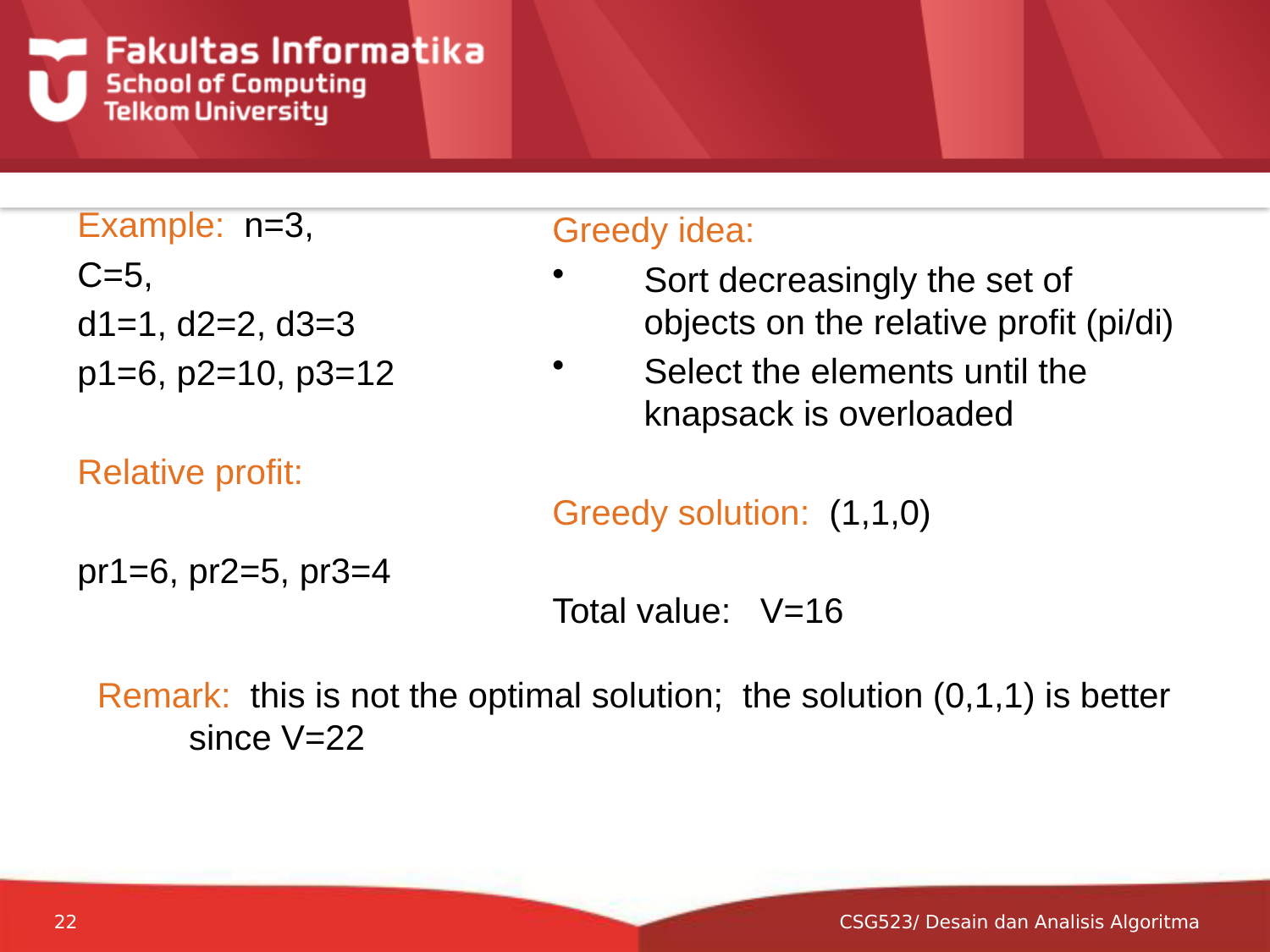

Example:  n=3,
C=5,
d1=1, d2=2, d3=3
p1=6, p2=10, p3=12

Relative profit:

pr1=6, pr2=5, pr3=4
Greedy idea:
Sort decreasingly the set of objects on the relative profit (pi/di)
Select the elements until the knapsack is overloaded

Greedy solution:  (1,1,0)

Total value:   V=16

Remark:  this is not the optimal solution;  the solution (0,1,1) is better since V=22
CSG523/ Desain dan Analisis Algoritma
22